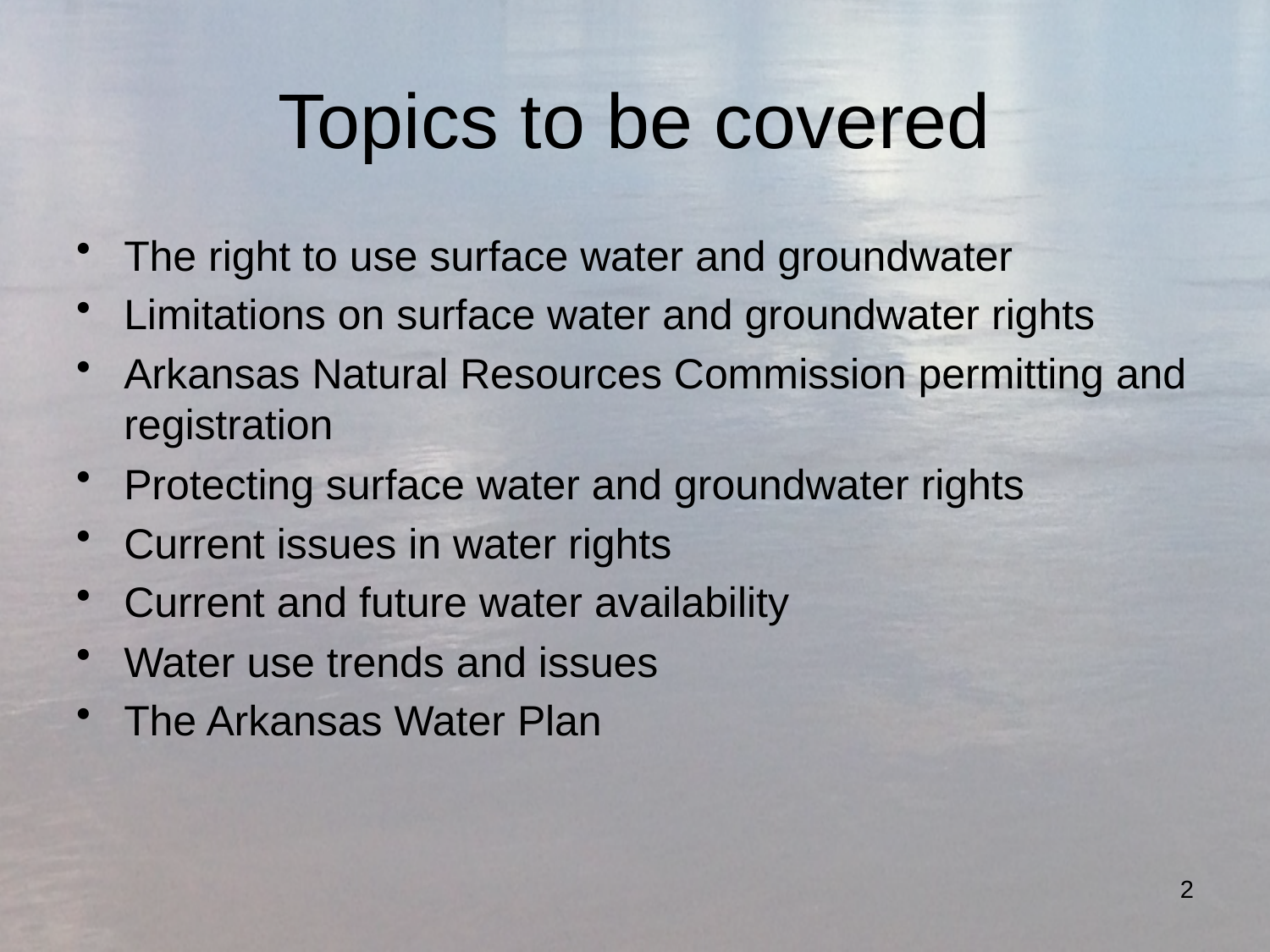

# Topics to be covered
The right to use surface water and groundwater
Limitations on surface water and groundwater rights
Arkansas Natural Resources Commission permitting and registration
Protecting surface water and groundwater rights
Current issues in water rights
Current and future water availability
Water use trends and issues
The Arkansas Water Plan
2